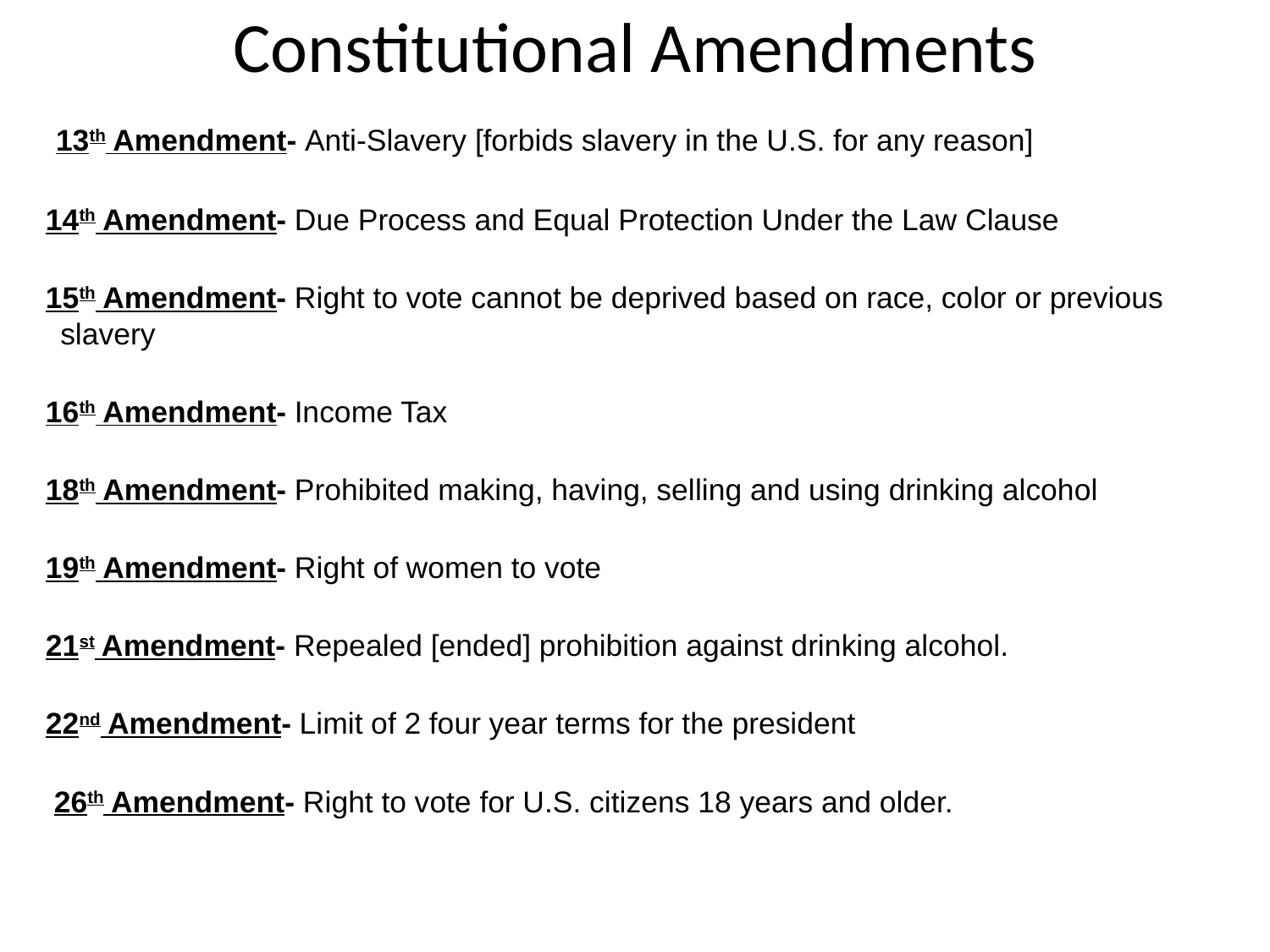

# Constitutional Amendments
    13th Amendment- Anti-Slavery [forbids slavery in the U.S. for any reason]
    14th Amendment- Due Process and Equal Protection Under the Law Clause
    15th Amendment- Right to vote cannot be deprived based on race, color or previous slavery
    16th Amendment- Income Tax
    18th Amendment- Prohibited making, having, selling and using drinking alcohol
    19th Amendment- Right of women to vote
    21st Amendment- Repealed [ended] prohibition against drinking alcohol.
    22nd Amendment- Limit of 2 four year terms for the president
     26th Amendment- Right to vote for U.S. citizens 18 years and older.